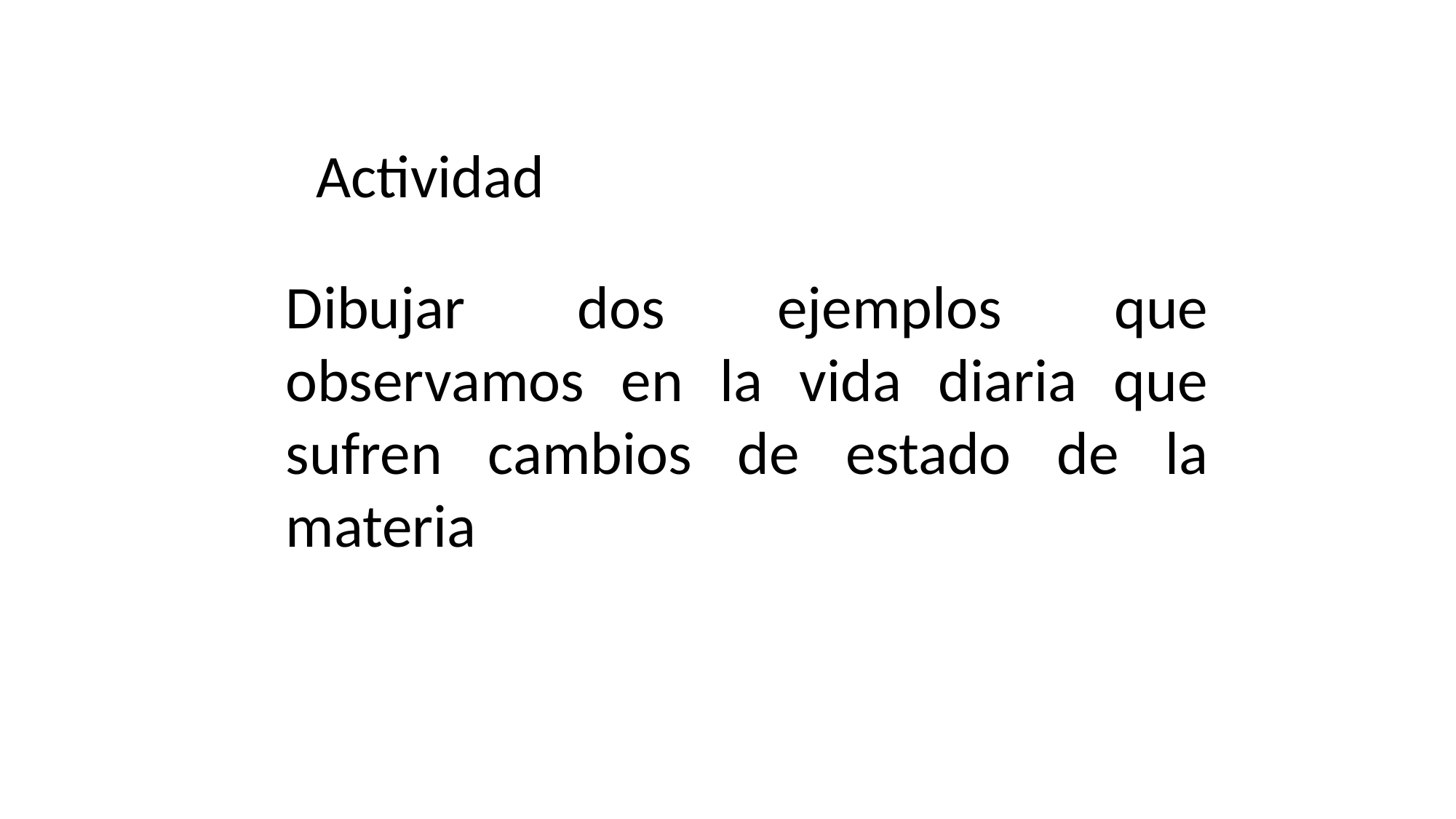

Actividad
Dibujar dos ejemplos que observamos en la vida diaria que sufren cambios de estado de la materia